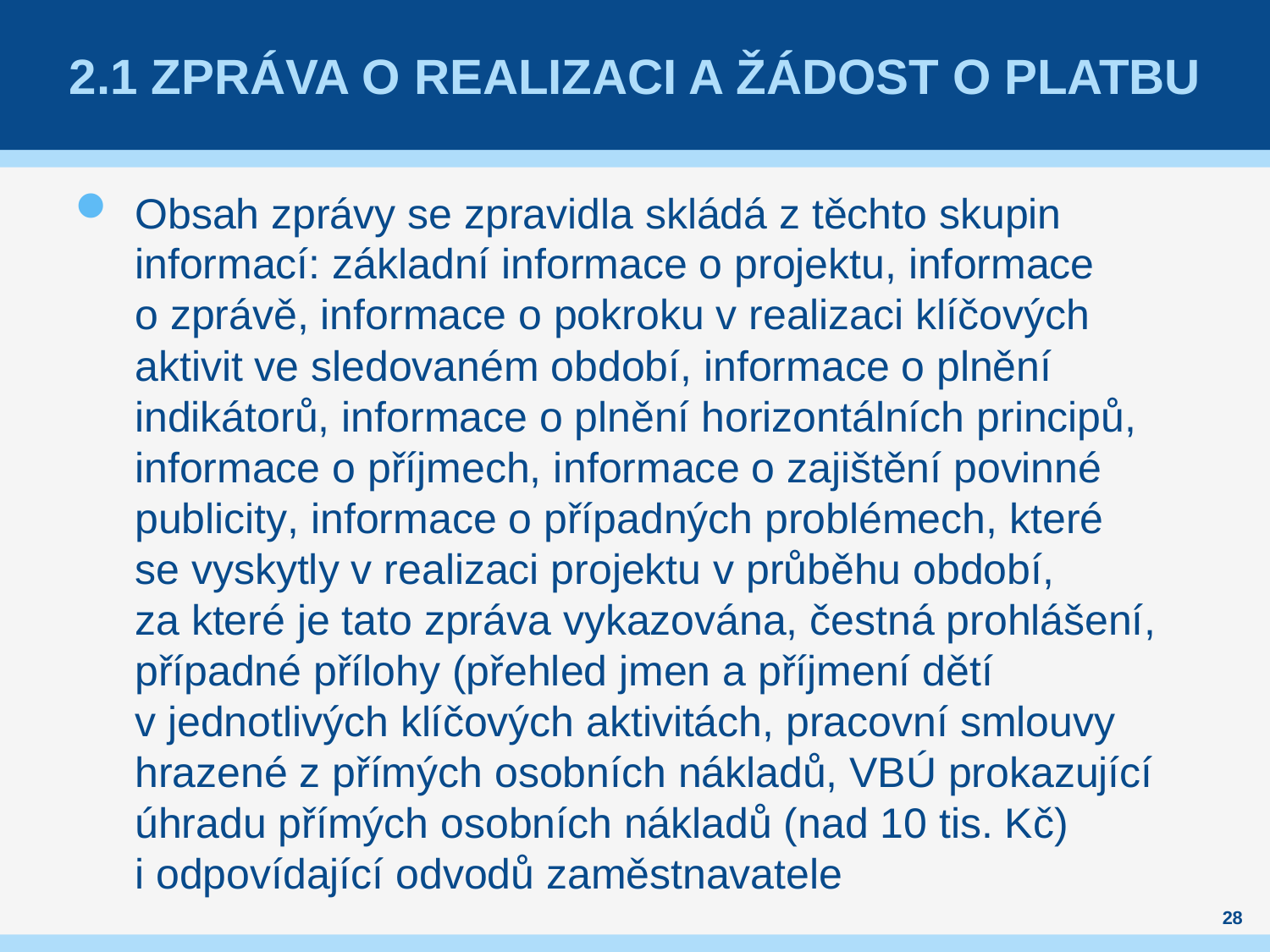

# 2.1 Zpráva o realizaci a žádost o platbu
Obsah zprávy se zpravidla skládá z těchto skupin informací: základní informace o projektu, informace
o zprávě, informace o pokroku v realizaci klíčových aktivit ve sledovaném období, informace o plnění indikátorů, informace o plnění horizontálních principů, informace o příjmech, informace o zajištění povinné publicity, informace o případných problémech, které
se vyskytly v realizaci projektu v průběhu období,
za které je tato zpráva vykazována, čestná prohlášení, případné přílohy (přehled jmen a příjmení dětí
v jednotlivých klíčových aktivitách, pracovní smlouvy hrazené z přímých osobních nákladů, VBÚ prokazující úhradu přímých osobních nákladů (nad 10 tis. Kč)
i odpovídající odvodů zaměstnavatele

28